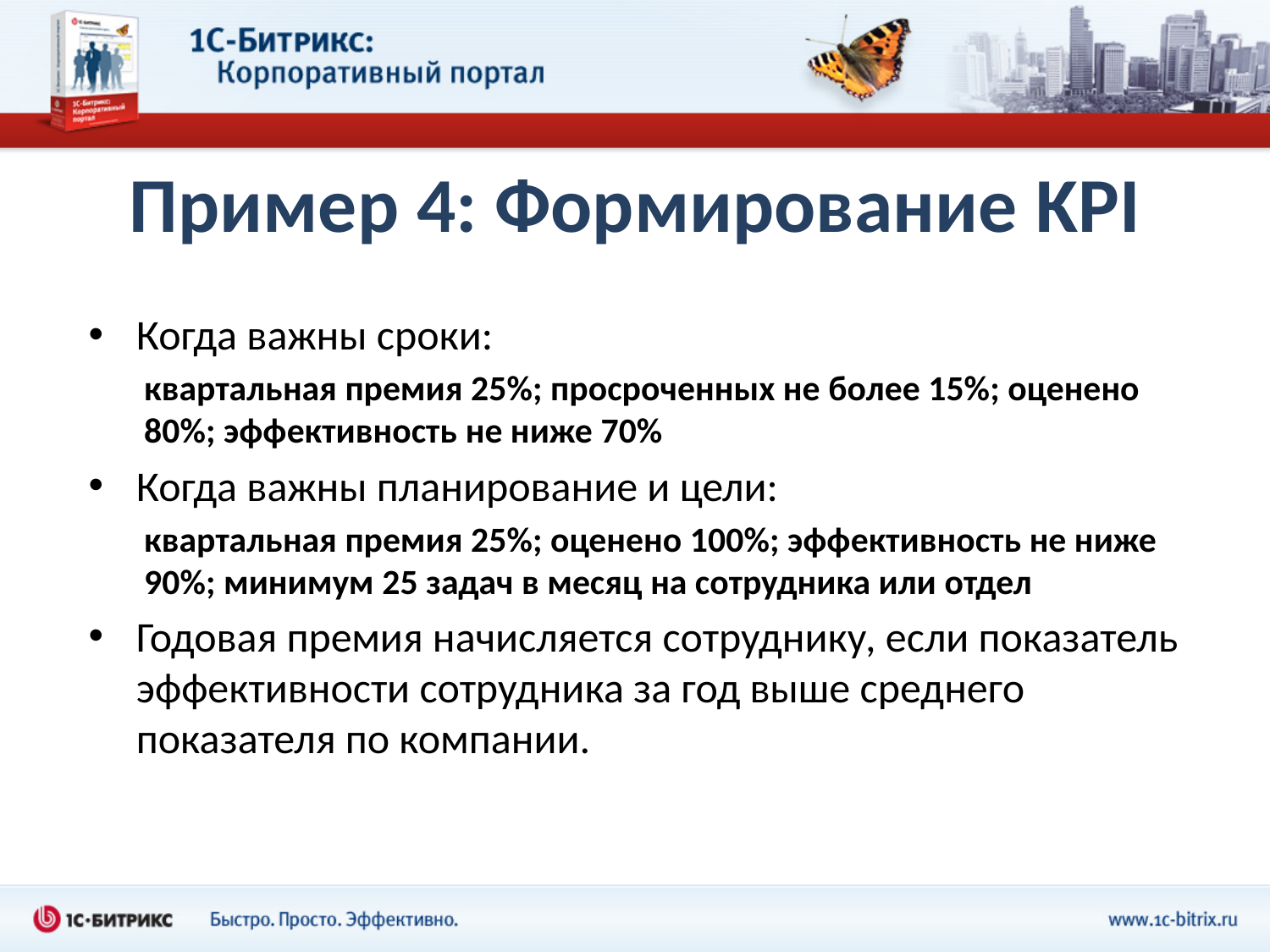

# Пример 4: Формирование KPI
Когда важны сроки:
квартальная премия 25%; просроченных не более 15%; оценено 80%; эффективность не ниже 70%
Когда важны планирование и цели:
квартальная премия 25%; оценено 100%; эффективность не ниже 90%; минимум 25 задач в месяц на сотрудника или отдел
Годовая премия начисляется сотруднику, если показатель эффективности сотрудника за год выше среднего показателя по компании.